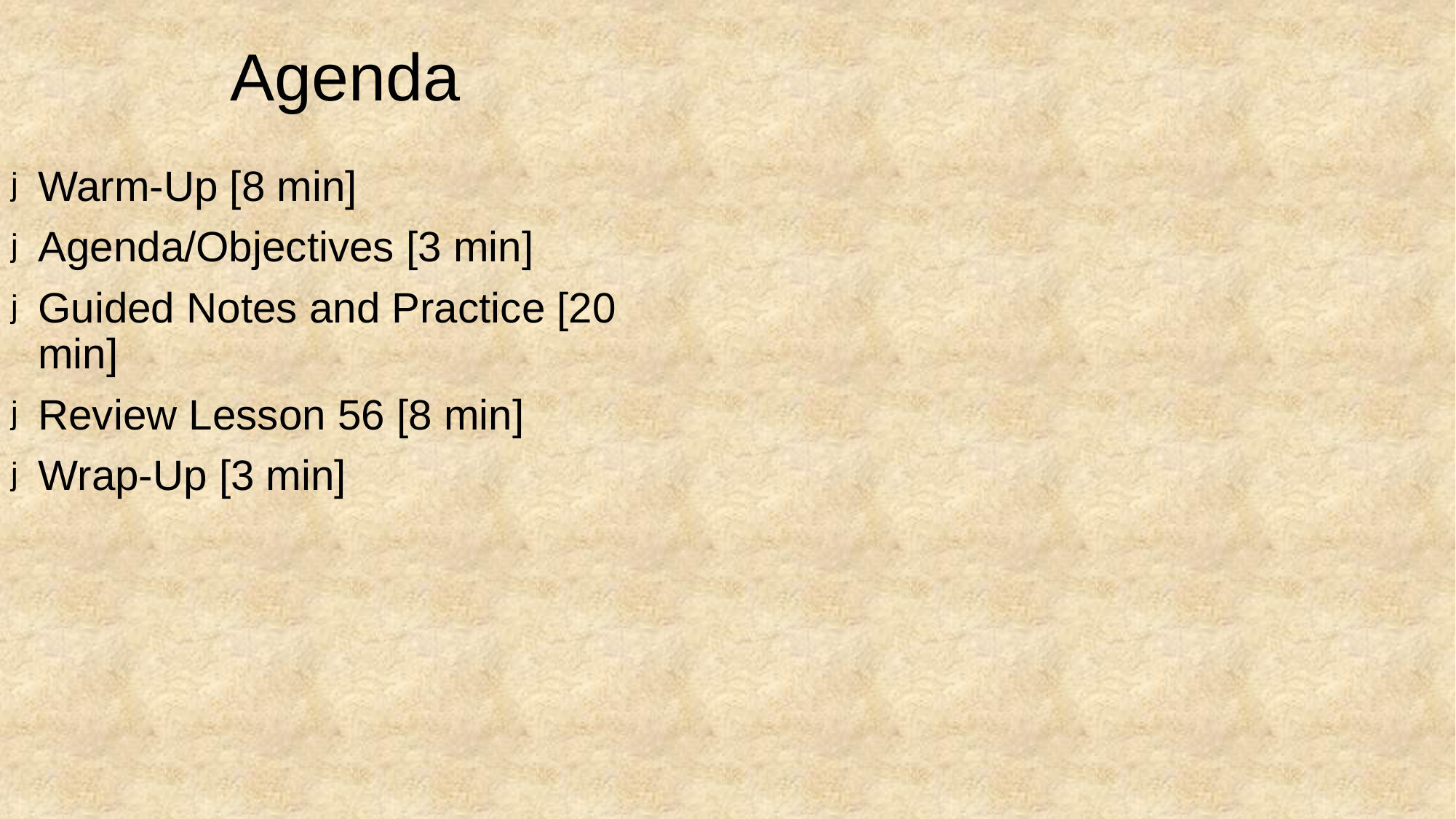

# Agenda
Warm-Up [8 min]
Agenda/Objectives [3 min]
Guided Notes and Practice [20 min]
Review Lesson 56 [8 min]
Wrap-Up [3 min]